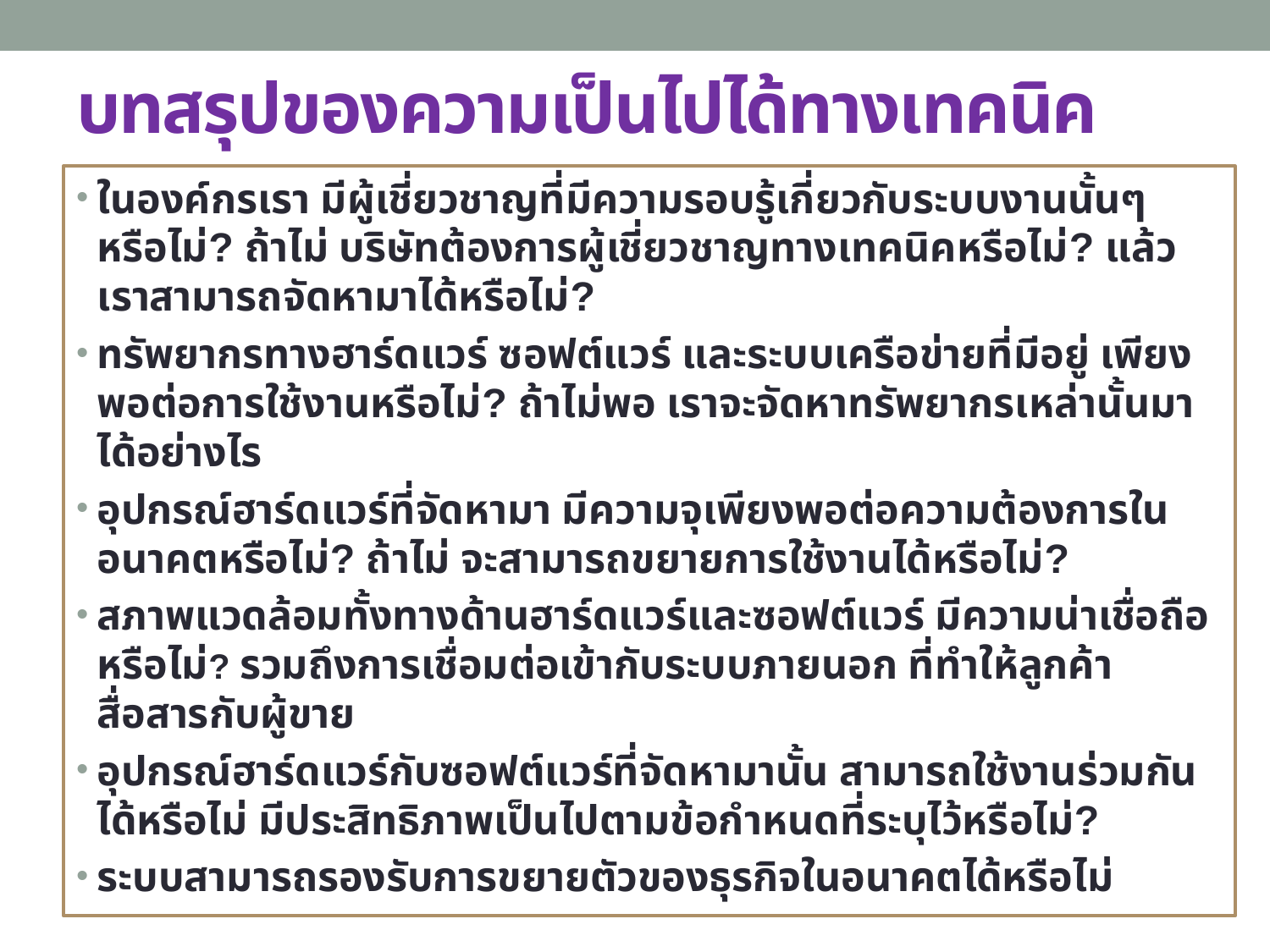

# บทสรุปของความเป็นไปได้ทางเทคนิค
ในองค์กรเรา มีผู้เชี่ยวชาญที่มีความรอบรู้เกี่ยวกับระบบงานนั้นๆ หรือไม่? ถ้าไม่ บริษัทต้องการผู้เชี่ยวชาญทางเทคนิคหรือไม่? แล้วเราสามารถจัดหามาได้หรือไม่?
ทรัพยากรทางฮาร์ดแวร์ ซอฟต์แวร์ และระบบเครือข่ายที่มีอยู่ เพียงพอต่อการใช้งานหรือไม่? ถ้าไม่พอ เราจะจัดหาทรัพยากรเหล่านั้นมาได้อย่างไร
อุปกรณ์ฮาร์ดแวร์ที่จัดหามา มีความจุเพียงพอต่อความต้องการในอนาคตหรือไม่? ถ้าไม่ จะสามารถขยายการใช้งานได้หรือไม่?
สภาพแวดล้อมทั้งทางด้านฮาร์ดแวร์และซอฟต์แวร์ มีความน่าเชื่อถือหรือไม่? รวมถึงการเชื่อมต่อเข้ากับระบบภายนอก ที่ทำให้ลูกค้าสื่อสารกับผู้ขาย
อุปกรณ์ฮาร์ดแวร์กับซอฟต์แวร์ที่จัดหามานั้น สามารถใช้งานร่วมกันได้หรือไม่ มีประสิทธิภาพเป็นไปตามข้อกำหนดที่ระบุไว้หรือไม่?
ระบบสามารถรองรับการขยายตัวของธุรกิจในอนาคตได้หรือไม่